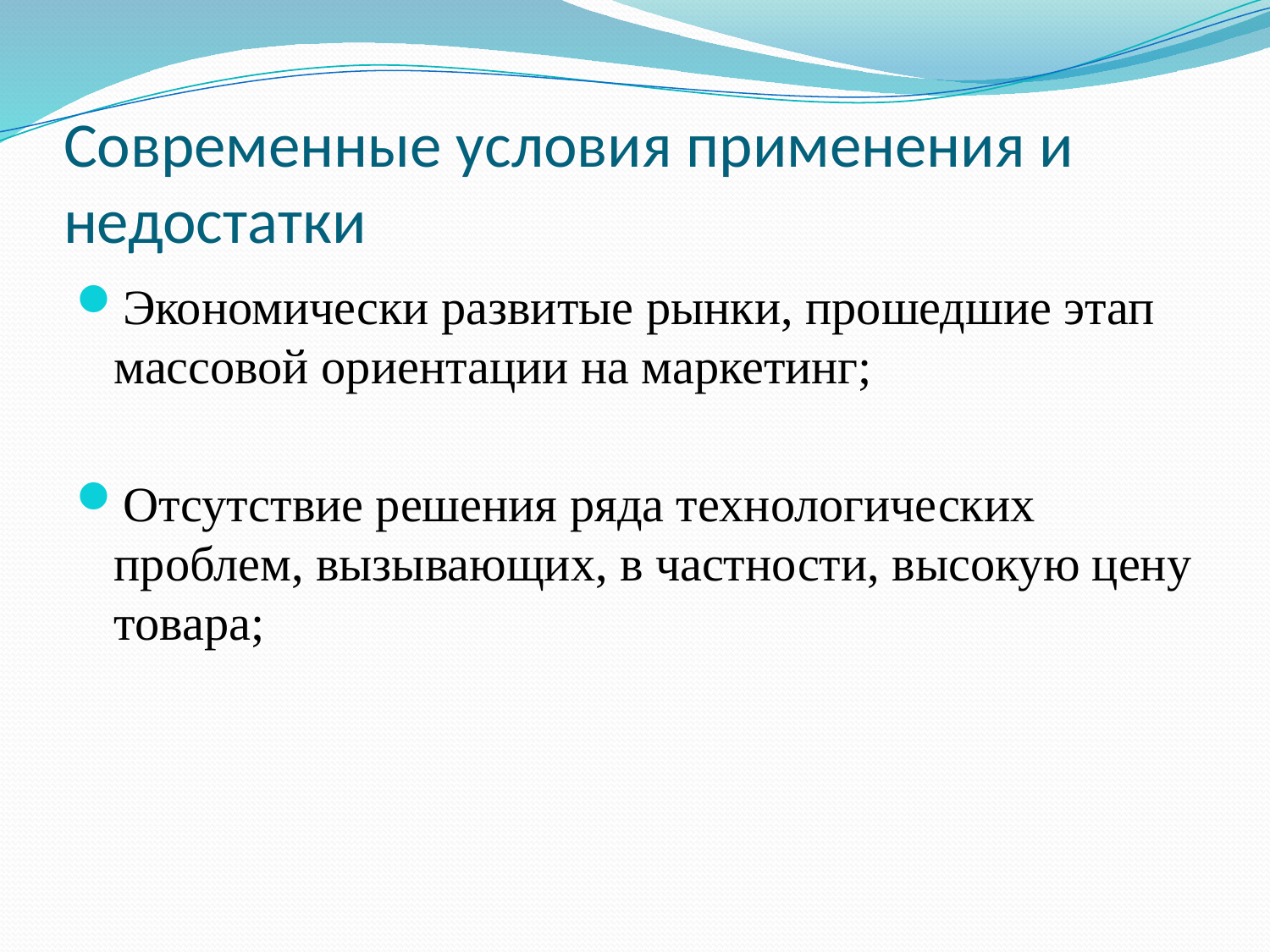

# Современные условия применения и недостатки
Экономически развитые рынки, прошедшие этап массовой ориентации на маркетинг;

Отсутствие решения ряда технологических проблем, вызывающих, в частности, высокую цену товара;